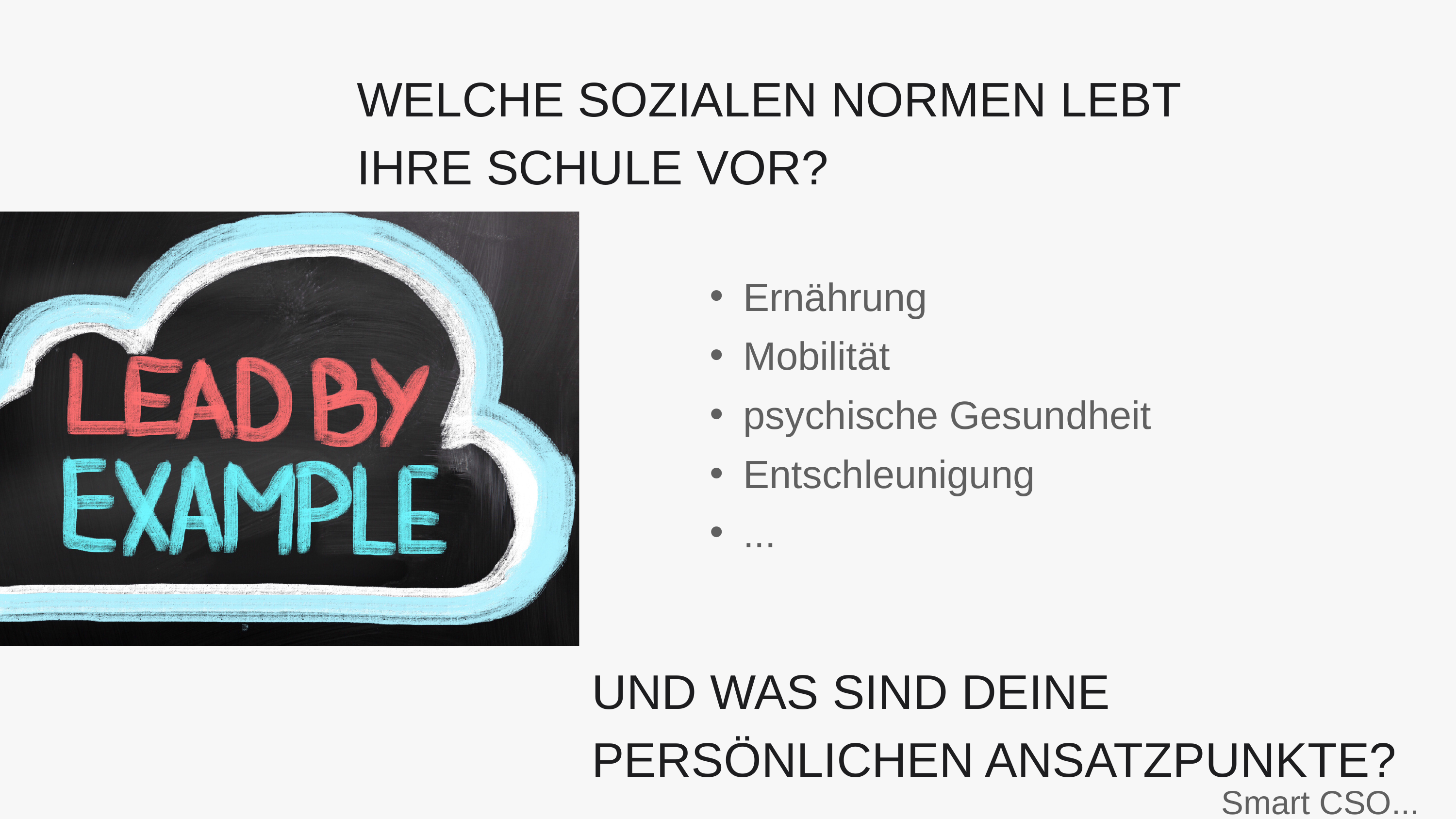

WELCHE SOZIALEN NORMEN LEBT IHRE SCHULE VOR?

Ernährung
Mobilität
psychische Gesundheit
Entschleunigung
...

UND WAS SIND DEINE PERSÖNLICHEN ANSATZPUNKTE?
Smart CSO...